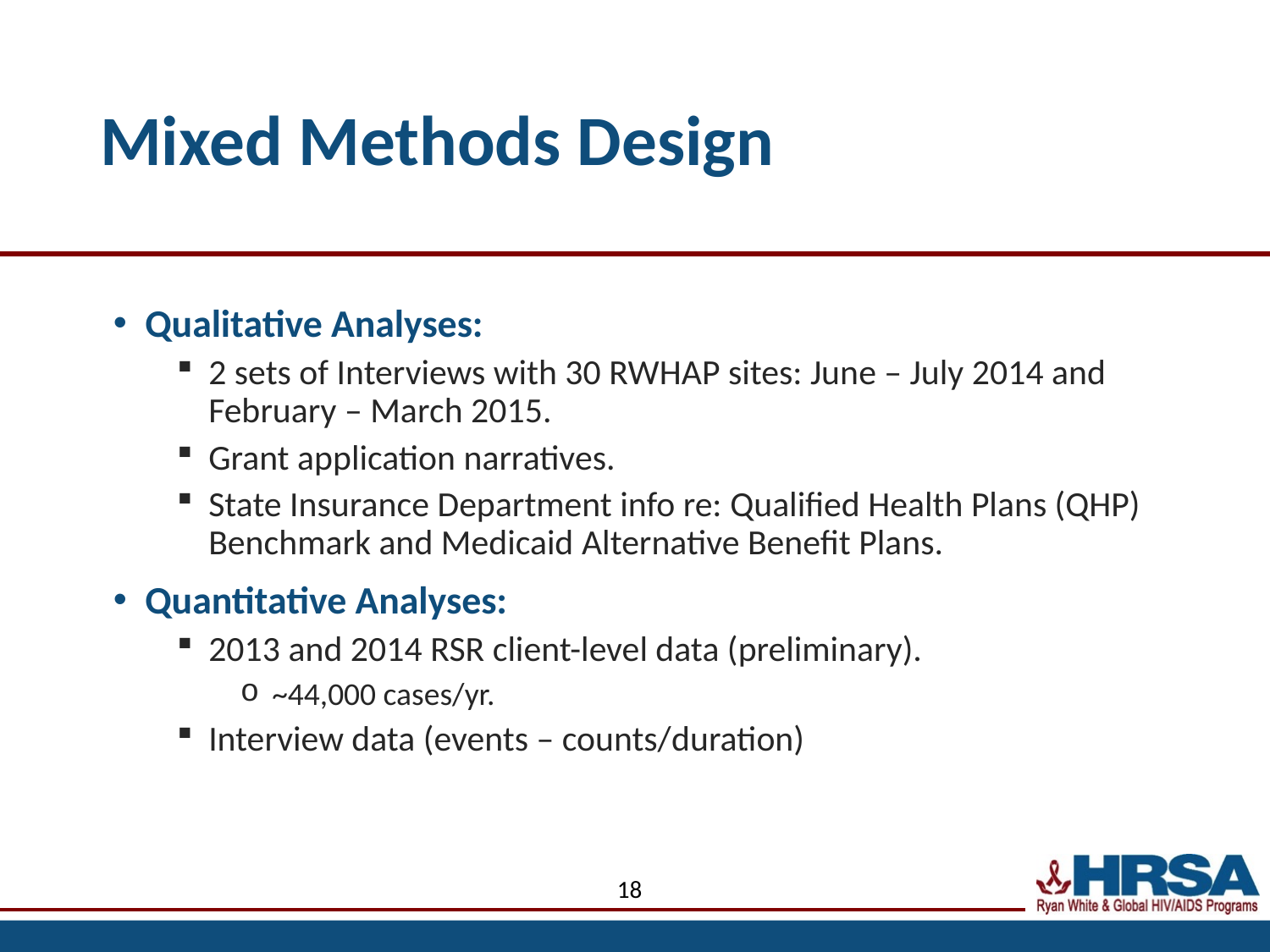

# Mixed Methods Design
Qualitative Analyses:
2 sets of Interviews with 30 RWHAP sites: June – July 2014 and February – March 2015.
Grant application narratives.
State Insurance Department info re: Qualified Health Plans (QHP) Benchmark and Medicaid Alternative Benefit Plans.
Quantitative Analyses:
2013 and 2014 RSR client-level data (preliminary).
~44,000 cases/yr.
Interview data (events – counts/duration)
18